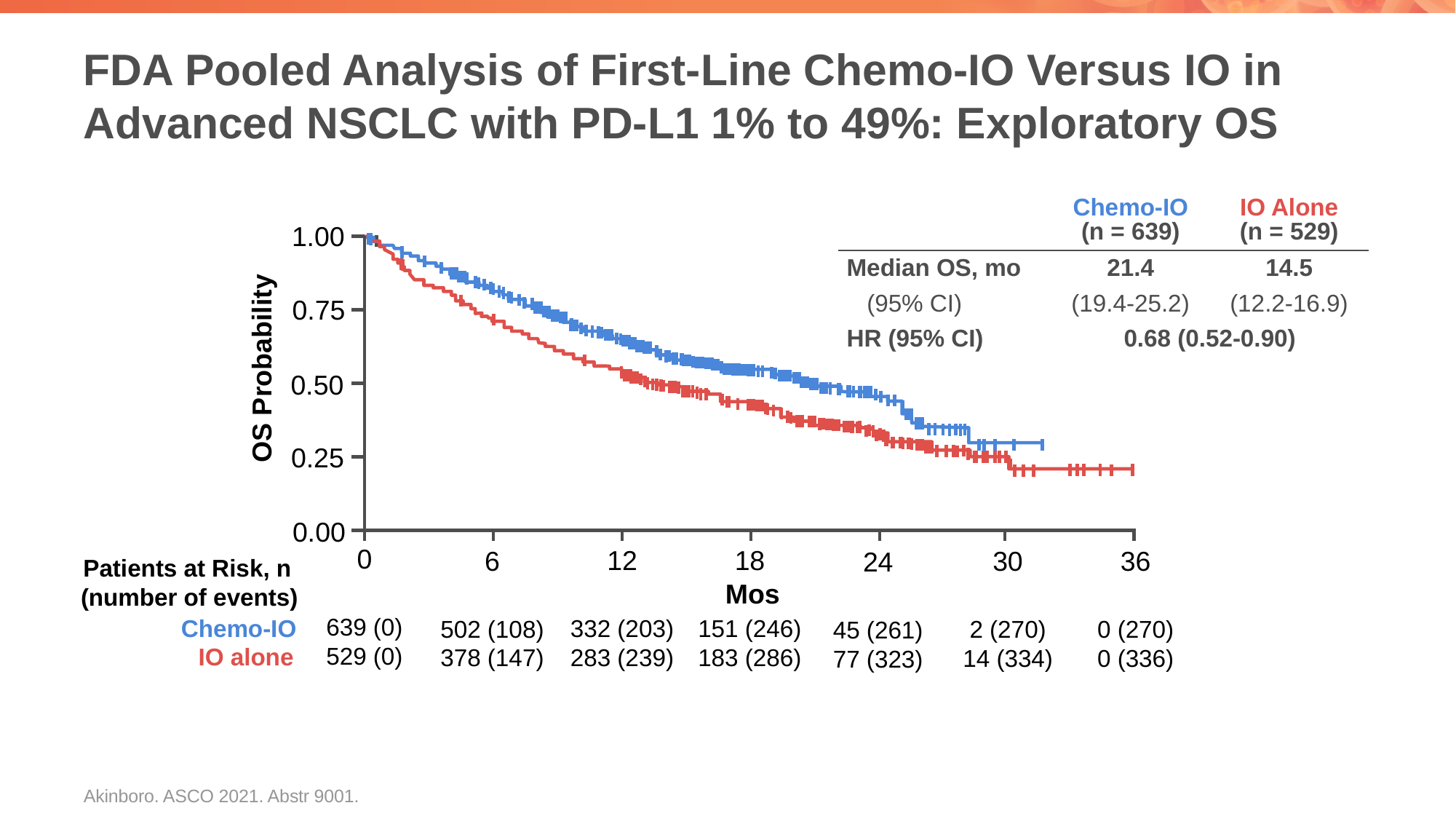

# FDA Pooled Analysis of First-Line Chemo-IO Versus IO in Advanced NSCLC with PD-L1 1% to 49%: Exploratory OS
|  | Chemo-IO (n = 639) | IO Alone (n = 529) |
| --- | --- | --- |
| Median OS, mo | 21.4 | 14.5 |
| (95% CI) | (19.4-25.2) | (12.2-16.9) |
| HR (95% CI) | 0.68 (0.52-0.90) |  |
1.00

0.75
OS Probability
0.50
0.25
0.00
0
12
18
6
30
36
24
Patients at Risk, n
(number of events)
Mos
639 (0)
529 (0)
Chemo-IO
332 (203)
283 (239)
151 (246)
183 (286)
502 (108)
378 (147)
2 (270)
14 (334)
0 (270)
0 (336)
45 (261)
77 (323)
IO alone
Akinboro. ASCO 2021. Abstr 9001.